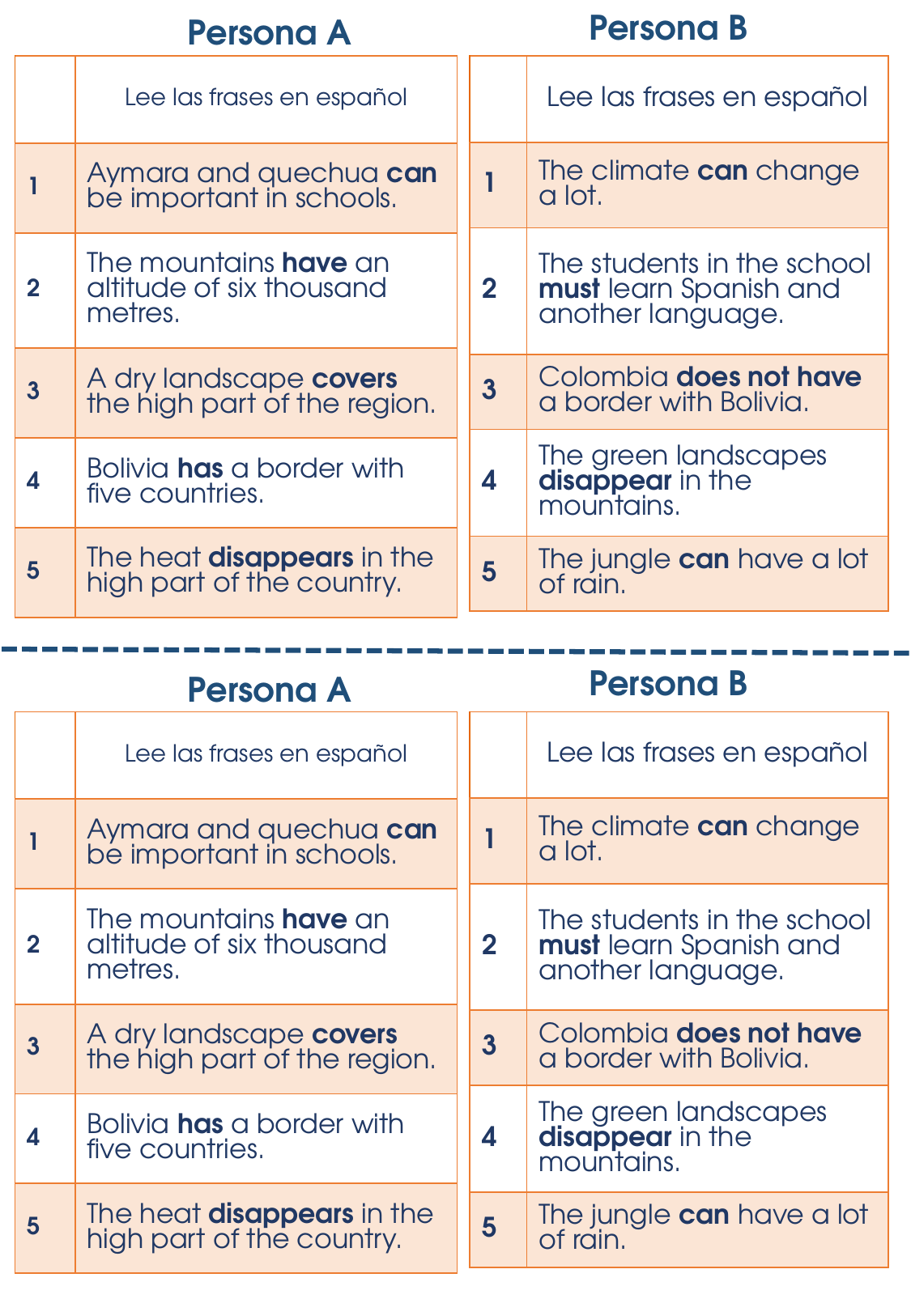

Persona A
Persona B
|  | Lee las frases en español |
| --- | --- |
| 1 | Aymara and quechua can be important in schools. |
| 2 | The mountains have an altitude of six thousand metres. |
| 3 | A dry landscape covers the high part of the region. |
| 4 | Bolivia has a border with five countries. |
| 5 | The heat disappears in the high part of the country. |
|  | Lee las frases en español |
| --- | --- |
| 1 | The climate can change a lot. |
| 2 | The students in the school must learn Spanish and another language. |
| 3 | Colombia does not have a border with Bolivia. |
| 4 | The green landscapes disappear in the mountains. |
| 5 | The jungle can have a lot of rain. |
Persona A
Persona B
|  | Lee las frases en español |
| --- | --- |
| 1 | Aymara and quechua can be important in schools. |
| 2 | The mountains have an altitude of six thousand metres. |
| 3 | A dry landscape covers the high part of the region. |
| 4 | Bolivia has a border with five countries. |
| 5 | The heat disappears in the high part of the country. |
|  | Lee las frases en español |
| --- | --- |
| 1 | The climate can change a lot. |
| 2 | The students in the school must learn Spanish and another language. |
| 3 | Colombia does not have a border with Bolivia. |
| 4 | The green landscapes disappear in the mountains. |
| 5 | The jungle can have a lot of rain. |